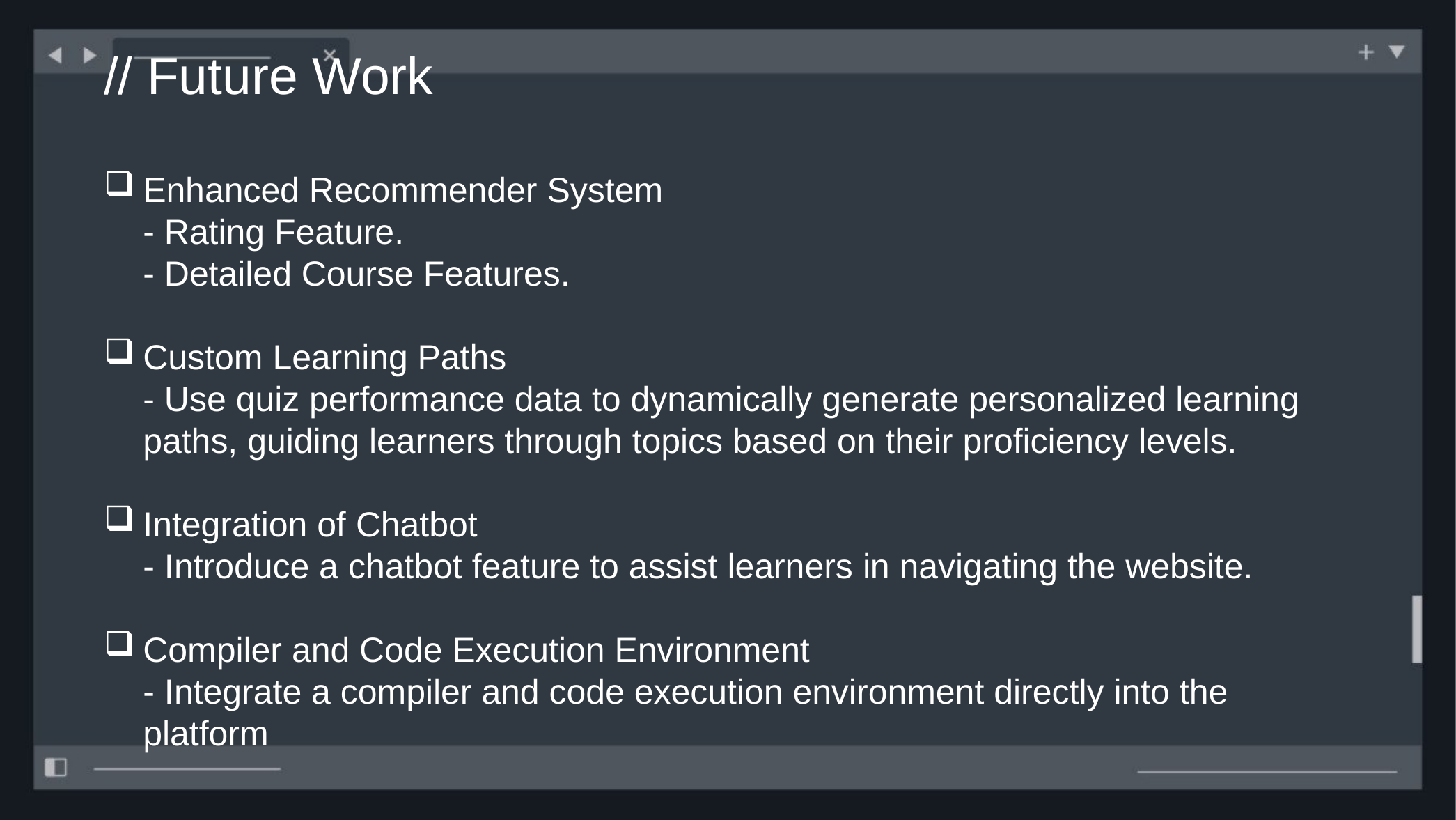

// Future Work

Enhanced Recommender System
- Rating Feature.
- Detailed Course Features.

Custom Learning Paths
- Use quiz performance data to dynamically generate personalized learning paths, guiding learners through topics based on their proficiency levels.

Integration of Chatbot
- Introduce a chatbot feature to assist learners in navigating the website.

Compiler and Code Execution Environment
- Integrate a compiler and code execution environment directly into the platform